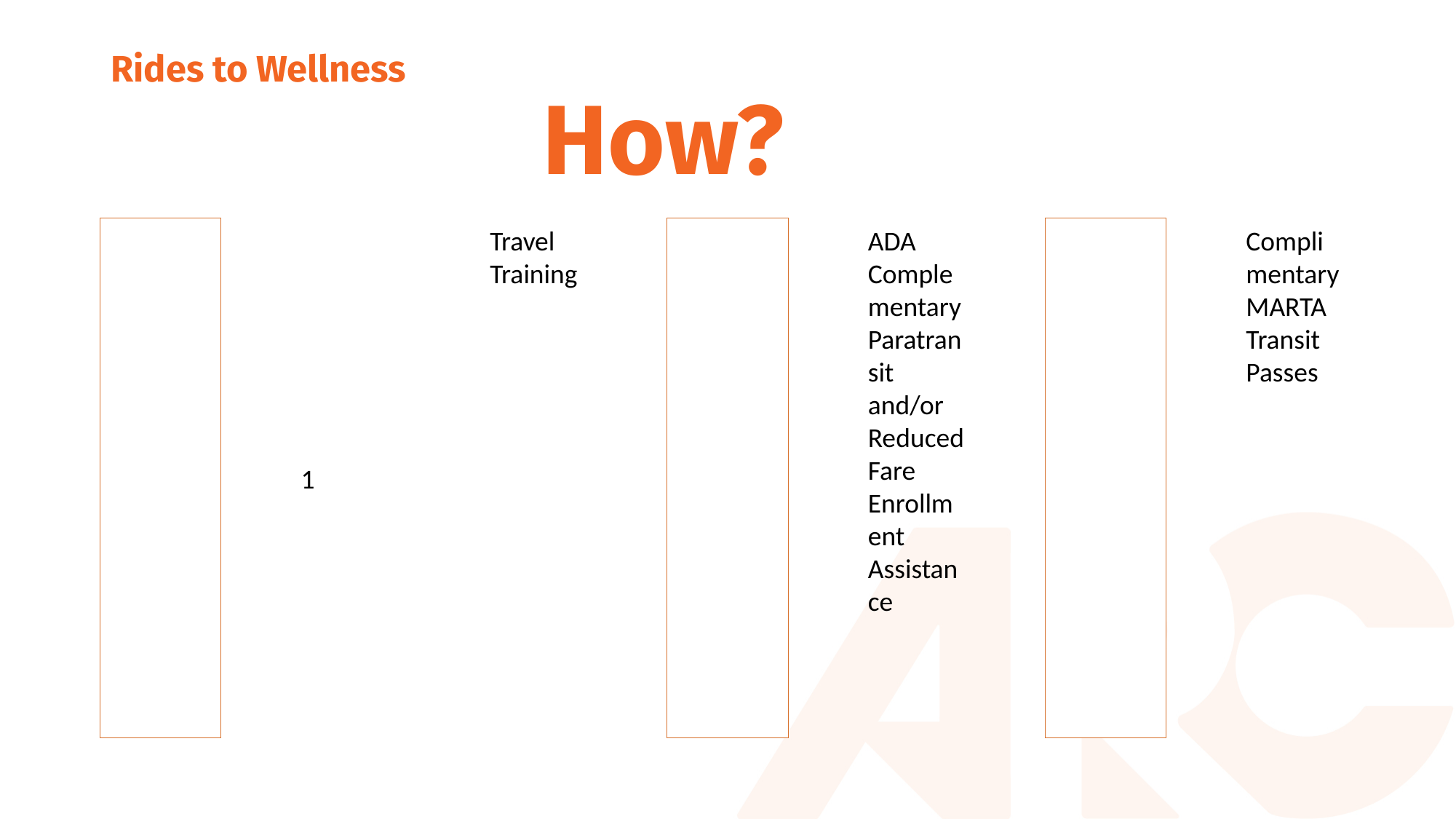

# Rides to Wellness How?
Travel Training
1
ADA Complementary Paratransit and/or Reduced Fare Enrollment Assistance
Complimentary MARTA Transit Passes